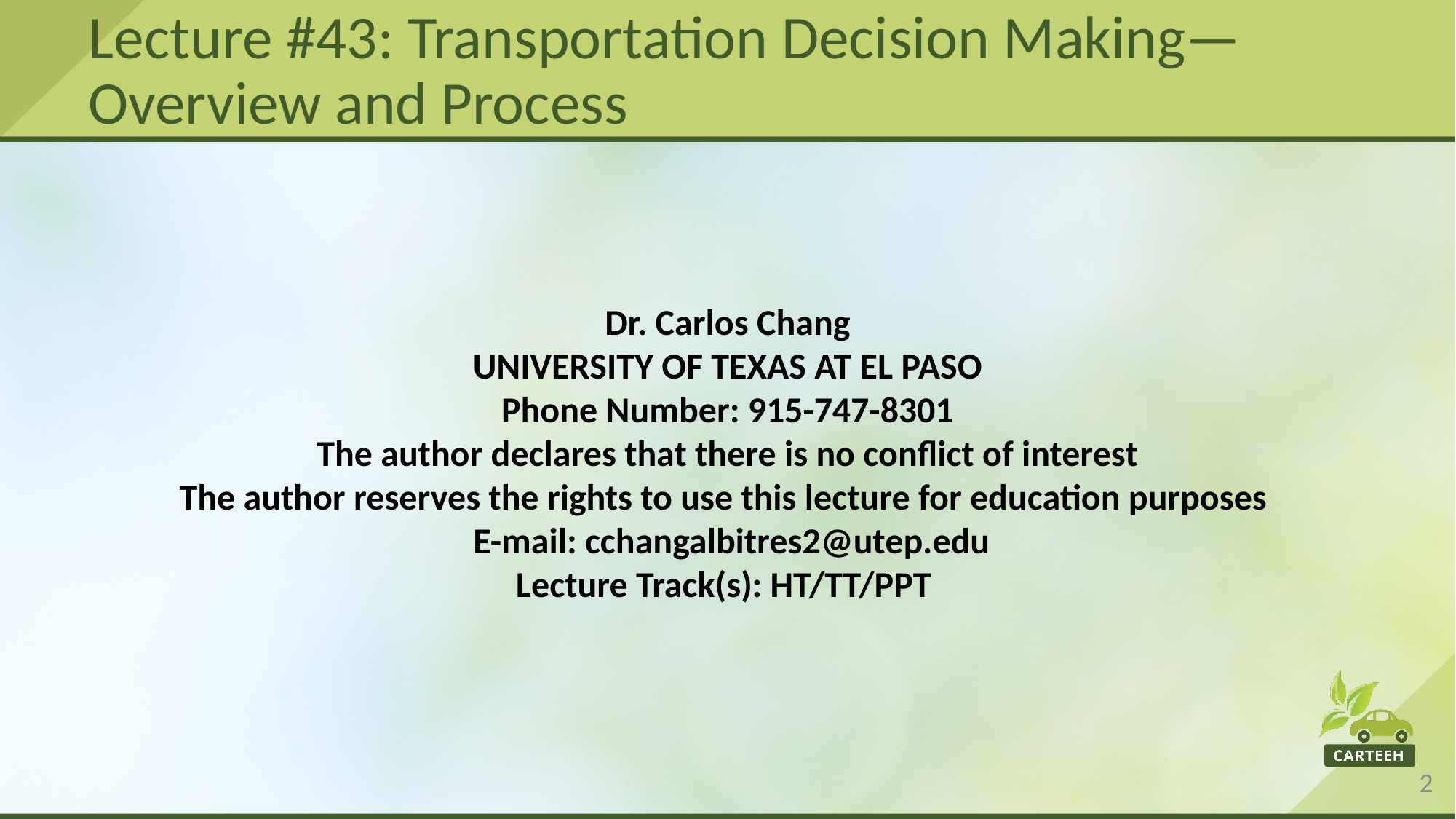

# Lecture #43: Transportation Decision Making—Overview and Process

Dr. Carlos Chang
UNIVERSITY OF TEXAS AT EL PASO
Phone Number: 915-747-8301
The author declares that there is no conflict of interest
The author reserves the rights to use this lecture for education purposes
 E-mail: cchangalbitres2@utep.edu
Lecture Track(s): HT/TT/PPT